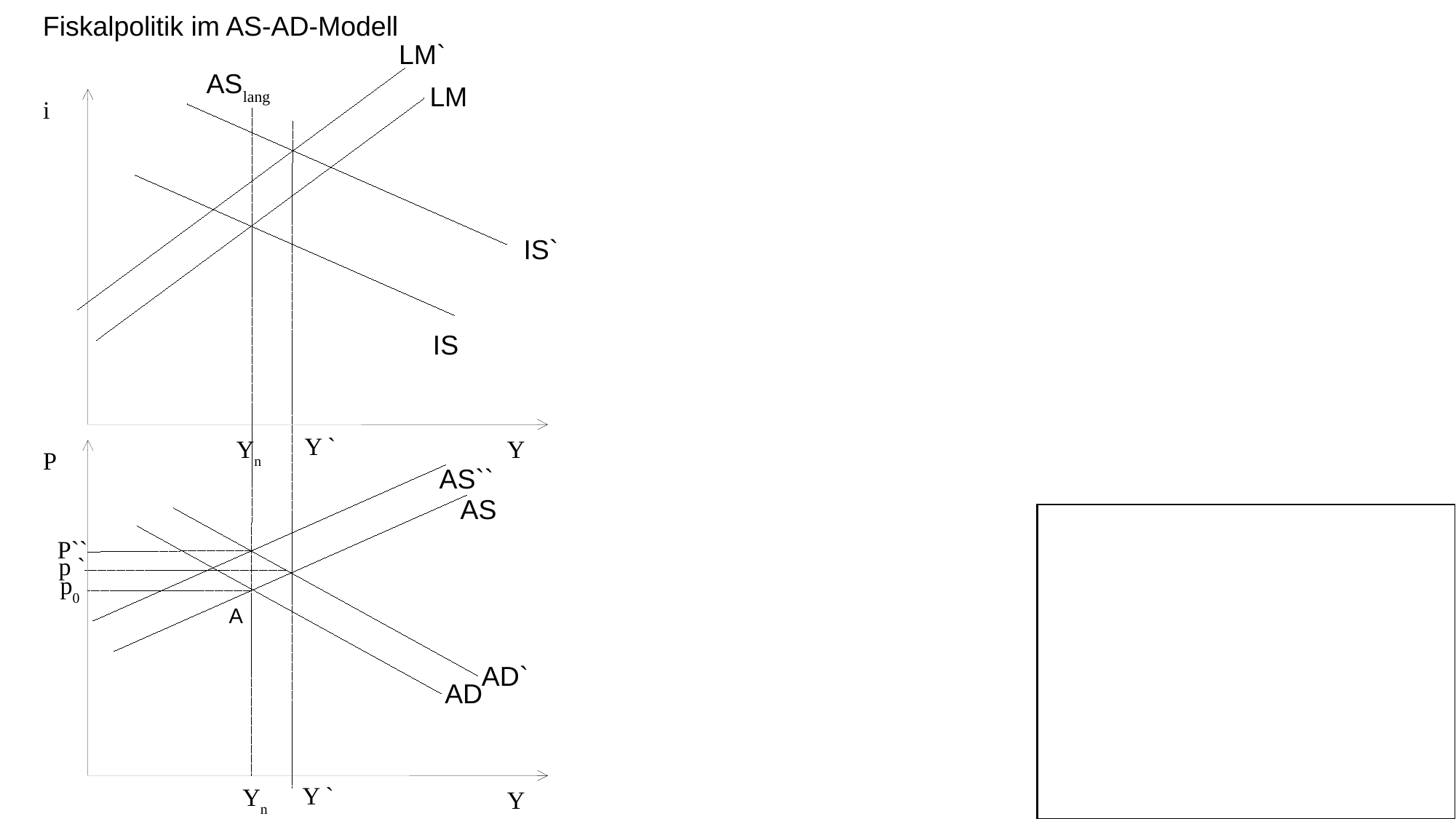

Fiskalpolitik im AS-AD-Modell
LM`
ASlang

LM

i

IS`
IS

Y `
Yn
Y

P
AS``

AS

P``
p `

p0

A
AD`
AD
Y `

Yn
Y